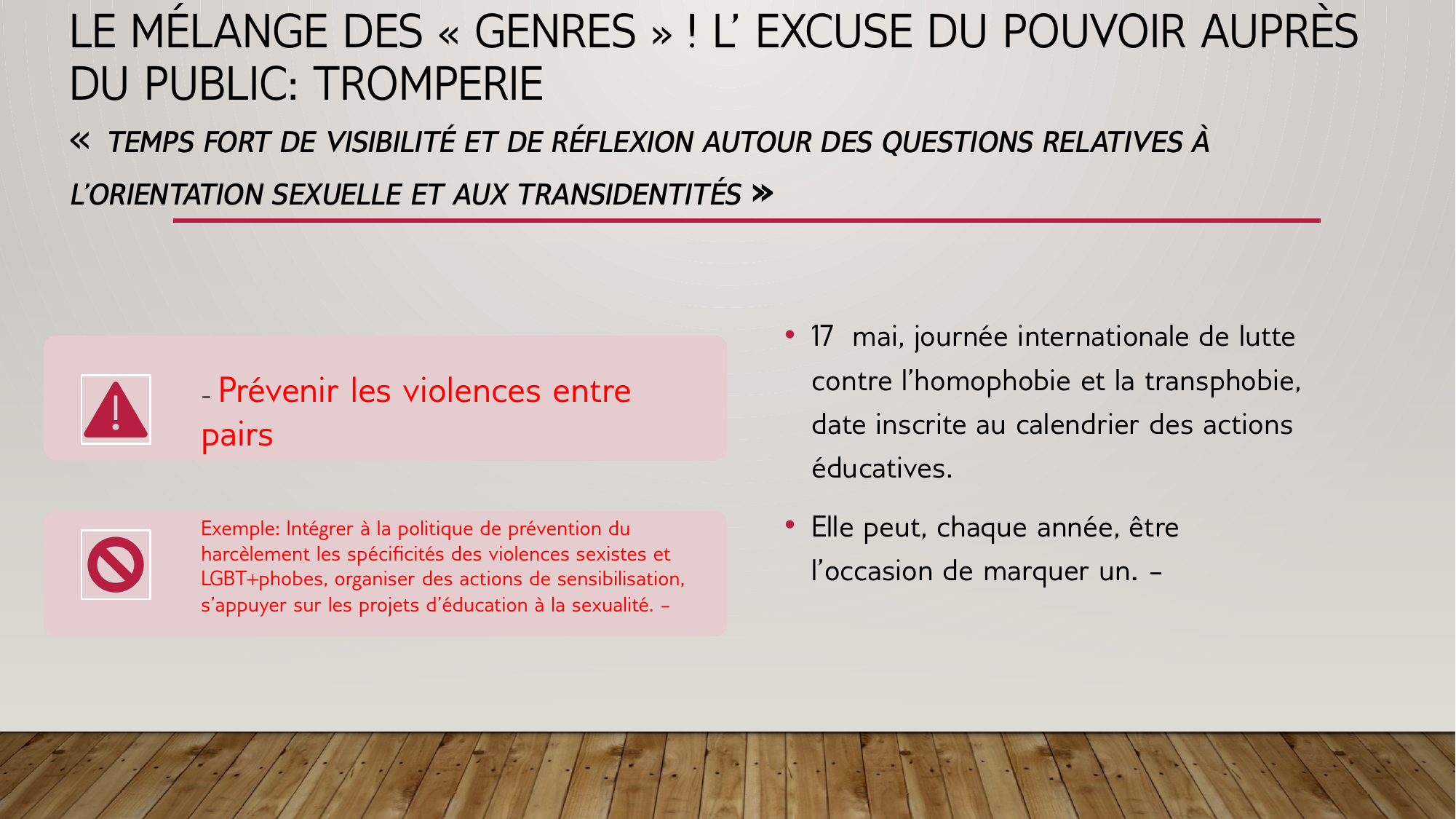

# Le mélange des « genres » ! L’ excuse du pouvoir auprès du public: TROMPERIE « temps fort de visibilité et de réflexion autour des questions relatives à l’orientation sexuelle et aux transidentités »
– Prévenir les violences entre pairs
Exemple: Intégrer à la politique de prévention du harcèlement les spécificités des violences sexistes et LGBT+phobes, organiser des actions de sensibilisation, s’appuyer sur les projets d’éducation à la sexualité. –
17  mai, journée internationale de lutte contre l’homophobie et la transphobie, date inscrite au calendrier des actions éducatives.
Elle peut, chaque année, être l’occasion de marquer un. –